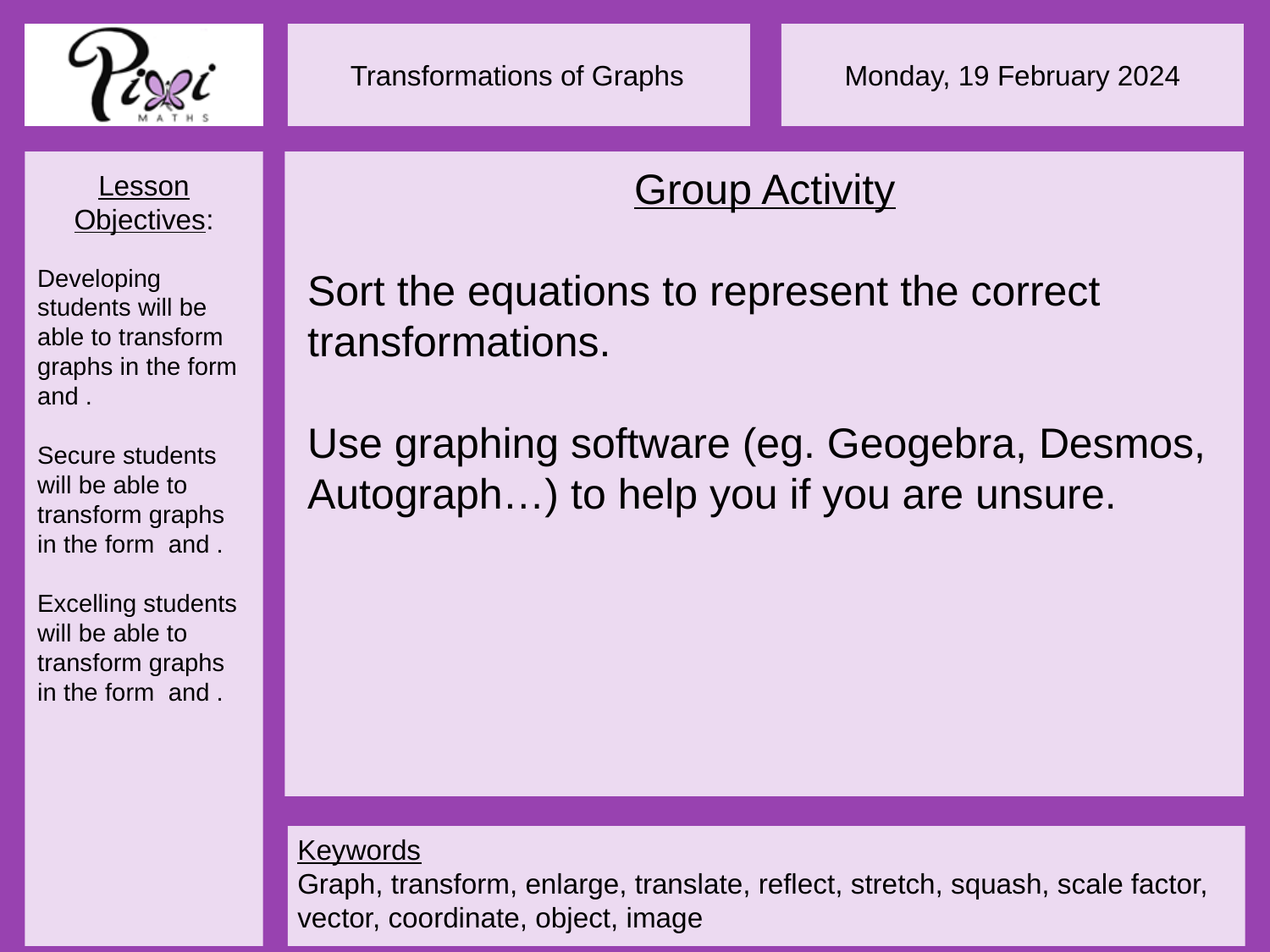

Group Activity

Sort the equations to represent the correct transformations.

Use graphing software (eg. Geogebra, Desmos, Autograph…) to help you if you are unsure.